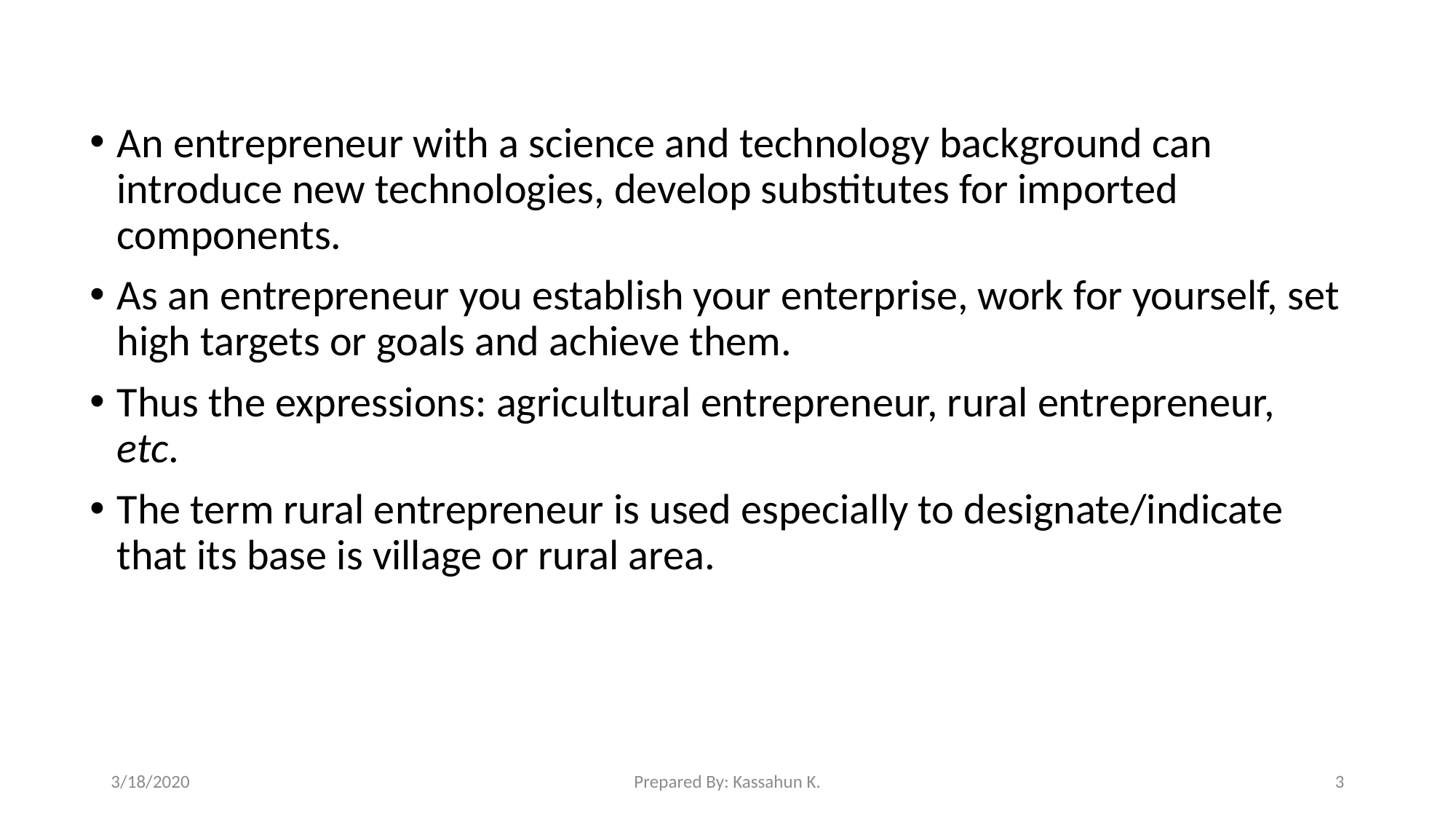

An entrepreneur with a science and technology background can introduce new technologies, develop substitutes for imported components.
As an entrepreneur you establish your enterprise, work for yourself, set high targets or goals and achieve them.
Thus the expressions: agricultural entrepreneur, rural entrepreneur, etc.
The term rural entrepreneur is used especially to designate/indicate that its base is village or rural area.

3/18/2020
Prepared By: Kassahun K.
3